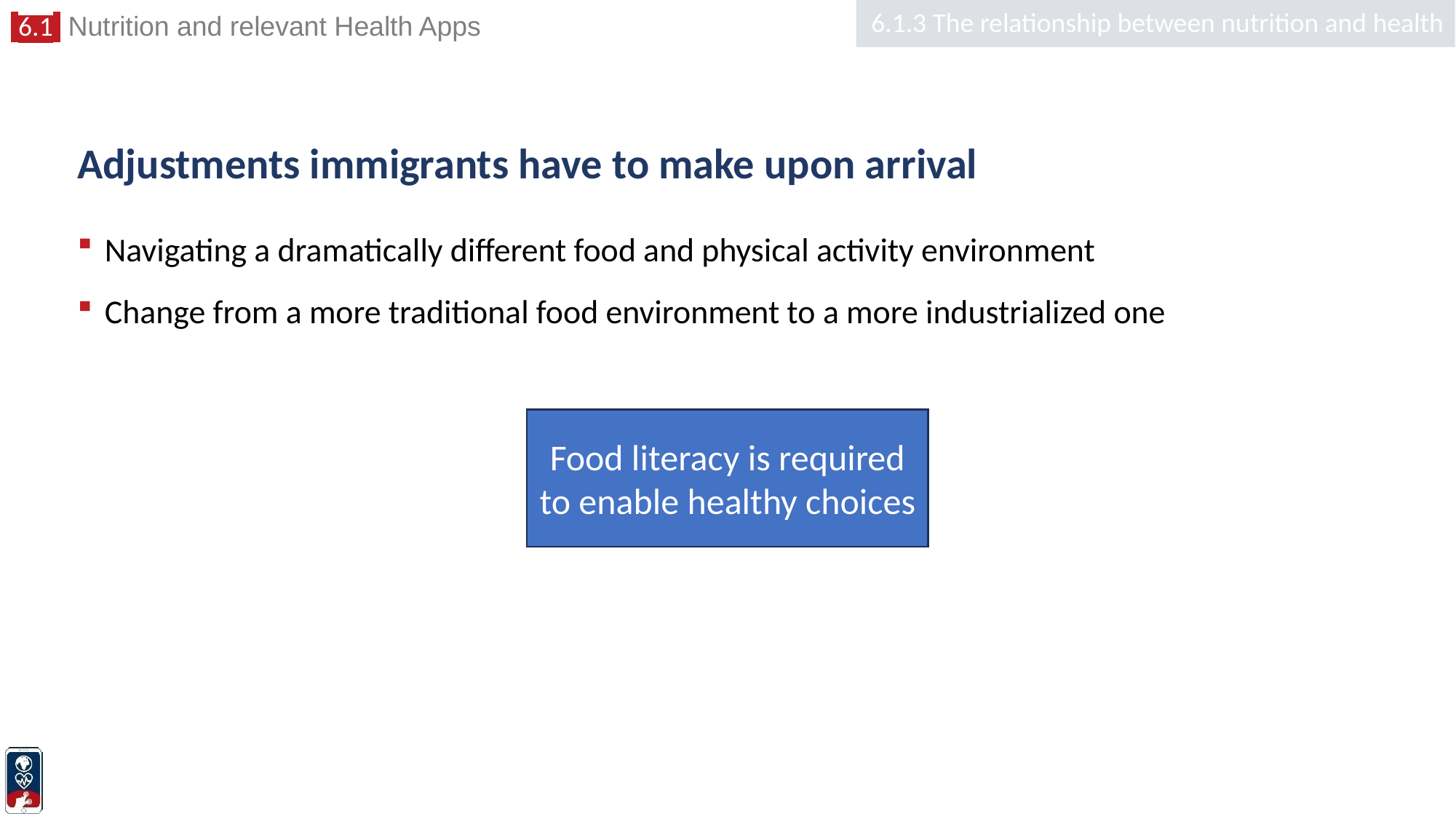

6.1.3 The relationship between nutrition and health
# Adjustments immigrants have to make upon arrival
Navigating a dramatically different food and physical activity environment
Change from a more traditional food environment to a more industrialized one
Food literacy is required to enable healthy choices